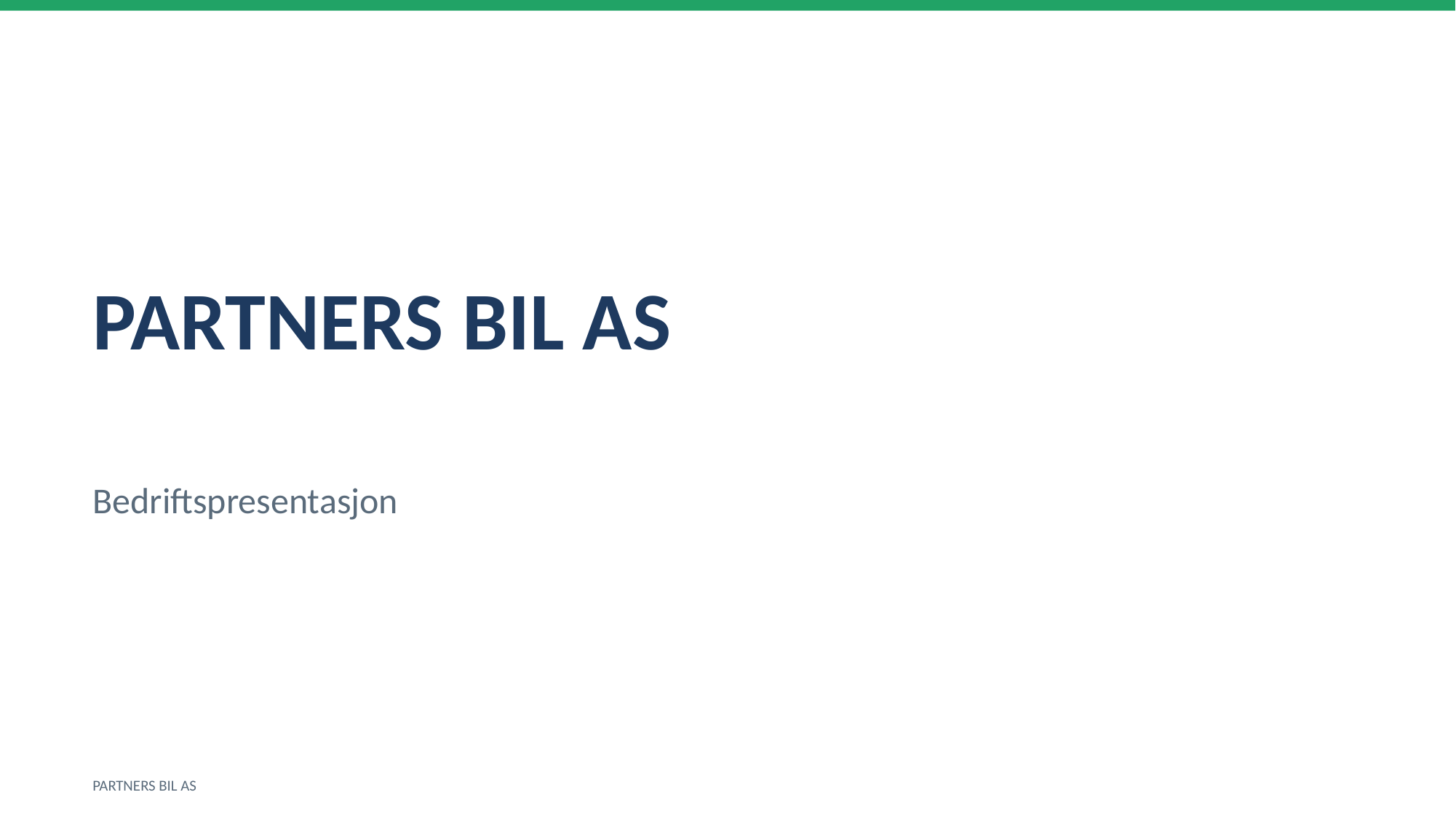

PARTNERS BIL AS
Bedriftspresentasjon
PARTNERS BIL AS